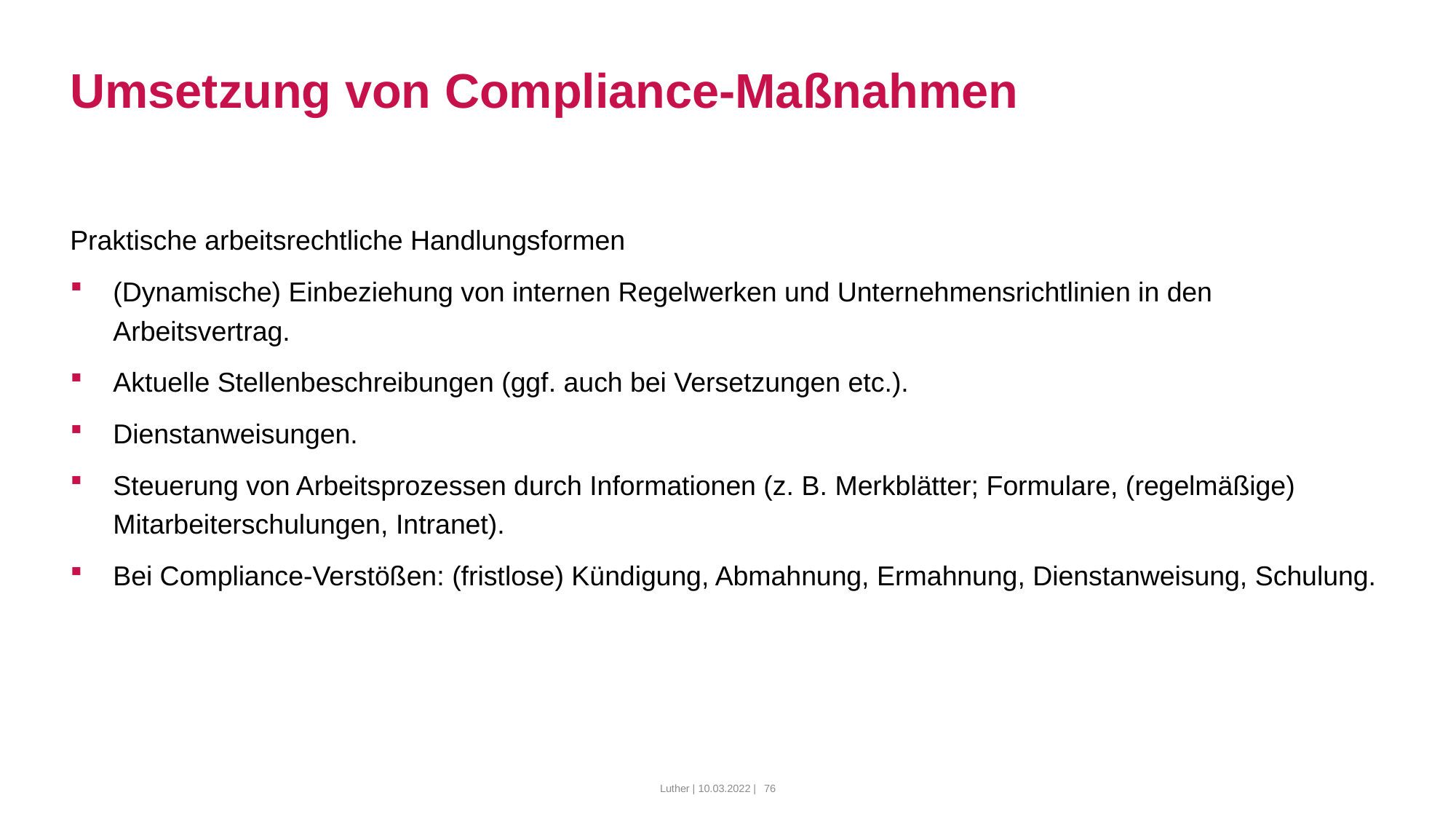

# Umsetzung von Compliance-Maßnahmen
Praktische arbeitsrechtliche Handlungsformen
(Dynamische) Einbeziehung von internen Regelwerken und Unternehmensrichtlinien in den Arbeitsvertrag.
Aktuelle Stellenbeschreibungen (ggf. auch bei Versetzungen etc.).
Dienstanweisungen.
Steuerung von Arbeitsprozessen durch Informationen (z. B. Merkblätter; Formulare, (regelmäßige) Mitarbeiterschulungen, Intranet).
Bei Compliance-Verstößen: (fristlose) Kündigung, Abmahnung, Ermahnung, Dienstanweisung, Schulung.

Luther | 10.03.2022 |
76